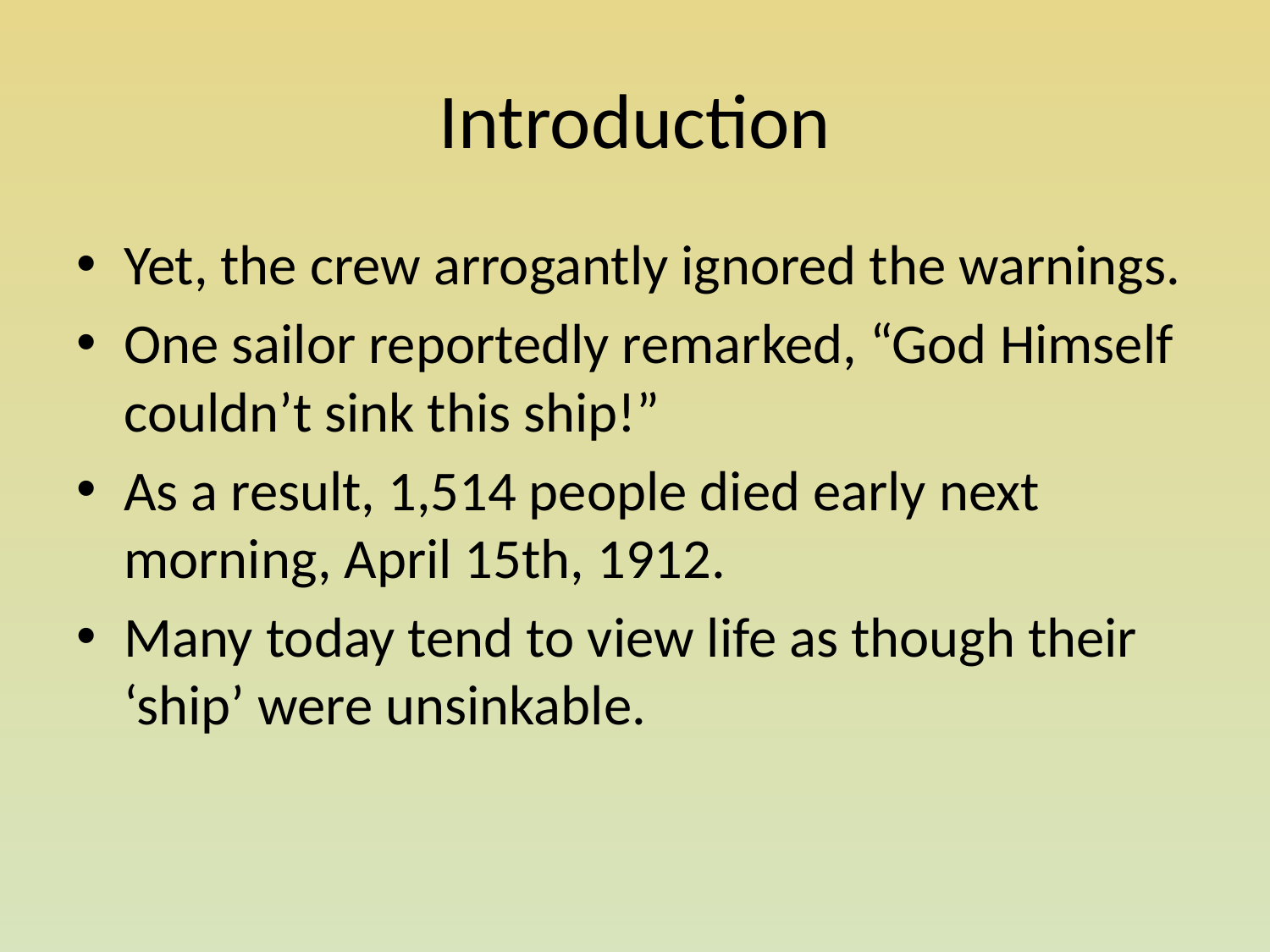

# Introduction
Yet, the crew arrogantly ignored the warnings.
One sailor reportedly remarked, “God Himself couldn’t sink this ship!”
As a result, 1,514 people died early next morning, April 15th, 1912.
Many today tend to view life as though their ‘ship’ were unsinkable.